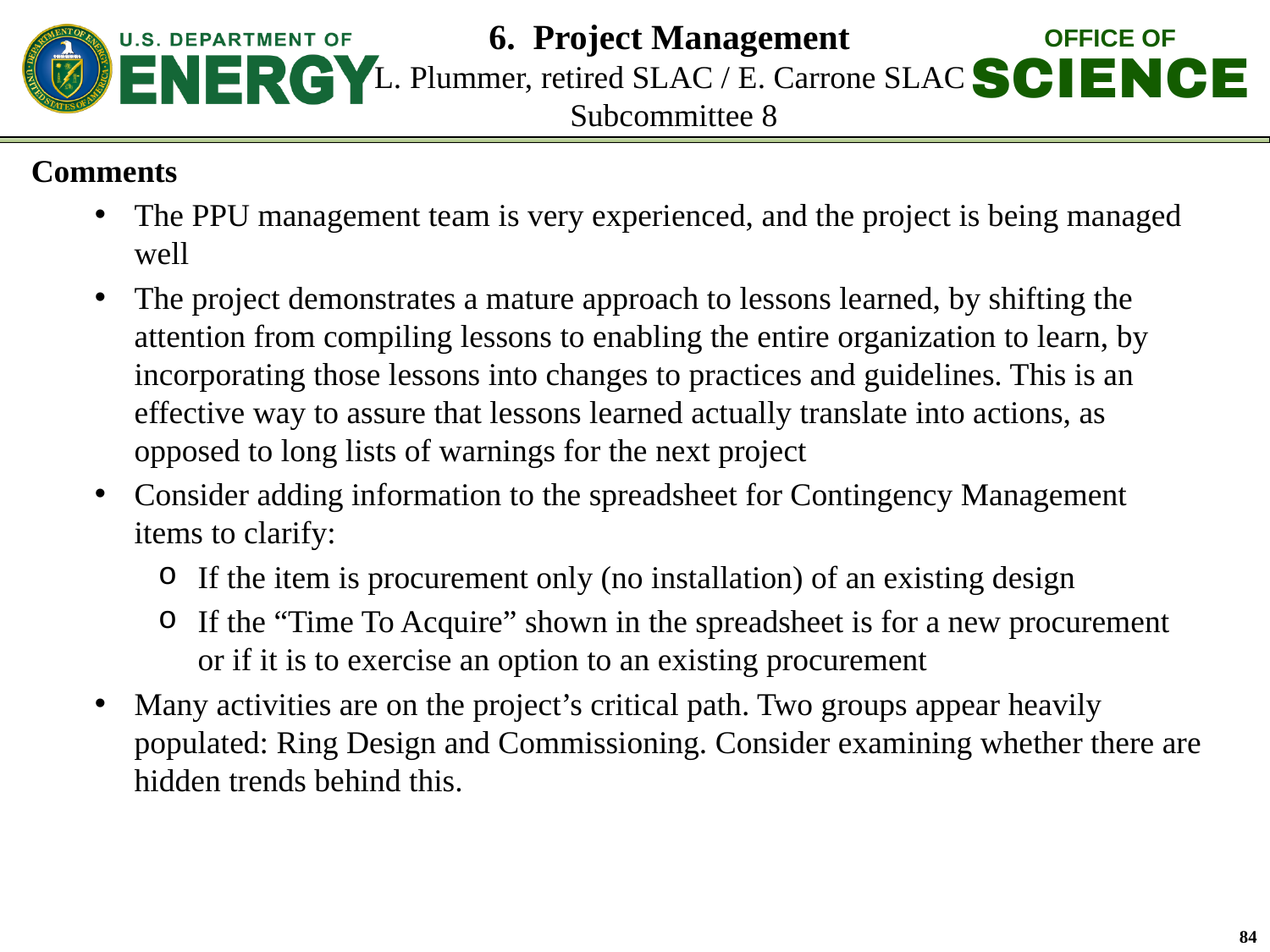

# 6.  Project Management L. Plummer, retired SLAC / E. Carrone SLAC  Subcommittee 8

Comments
The PPU management team is very experienced, and the project is being managed well
The project demonstrates a mature approach to lessons learned, by shifting the attention from compiling lessons to enabling the entire organization to learn, by incorporating those lessons into changes to practices and guidelines. This is an effective way to assure that lessons learned actually translate into actions, as opposed to long lists of warnings for the next project
Consider adding information to the spreadsheet for Contingency Management items to clarify:
If the item is procurement only (no installation) of an existing design
If the “Time To Acquire” shown in the spreadsheet is for a new procurement or if it is to exercise an option to an existing procurement
Many activities are on the project’s critical path. Two groups appear heavily populated: Ring Design and Commissioning. Consider examining whether there are hidden trends behind this.

84